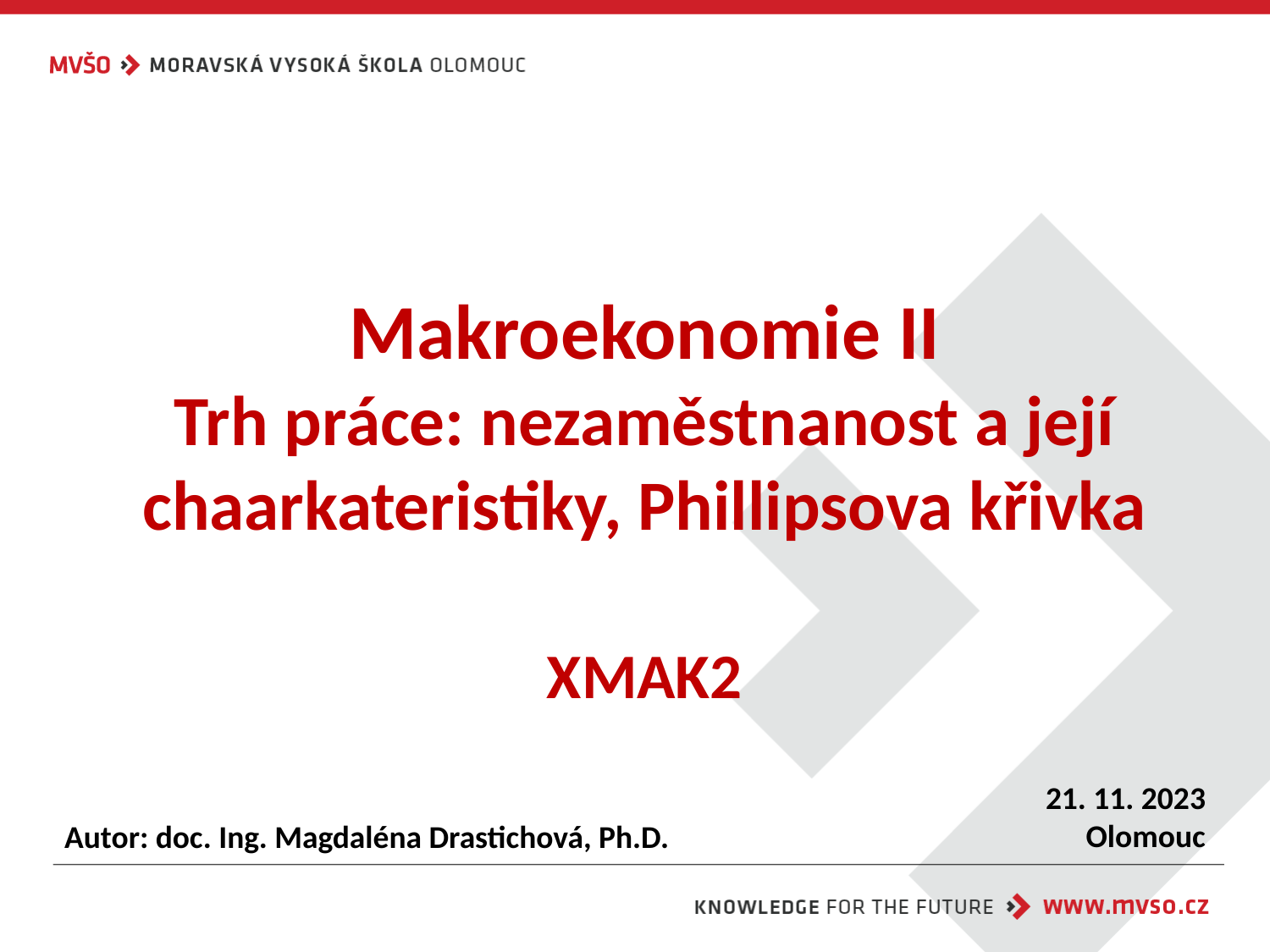

# Makroekonomie II Trh práce: nezaměstnanost a její chaarkateristiky, Phillipsova křivka XMAK2
21. 11. 2023
Olomouc

Autor: doc. Ing. Magdaléna Drastichová, Ph.D.